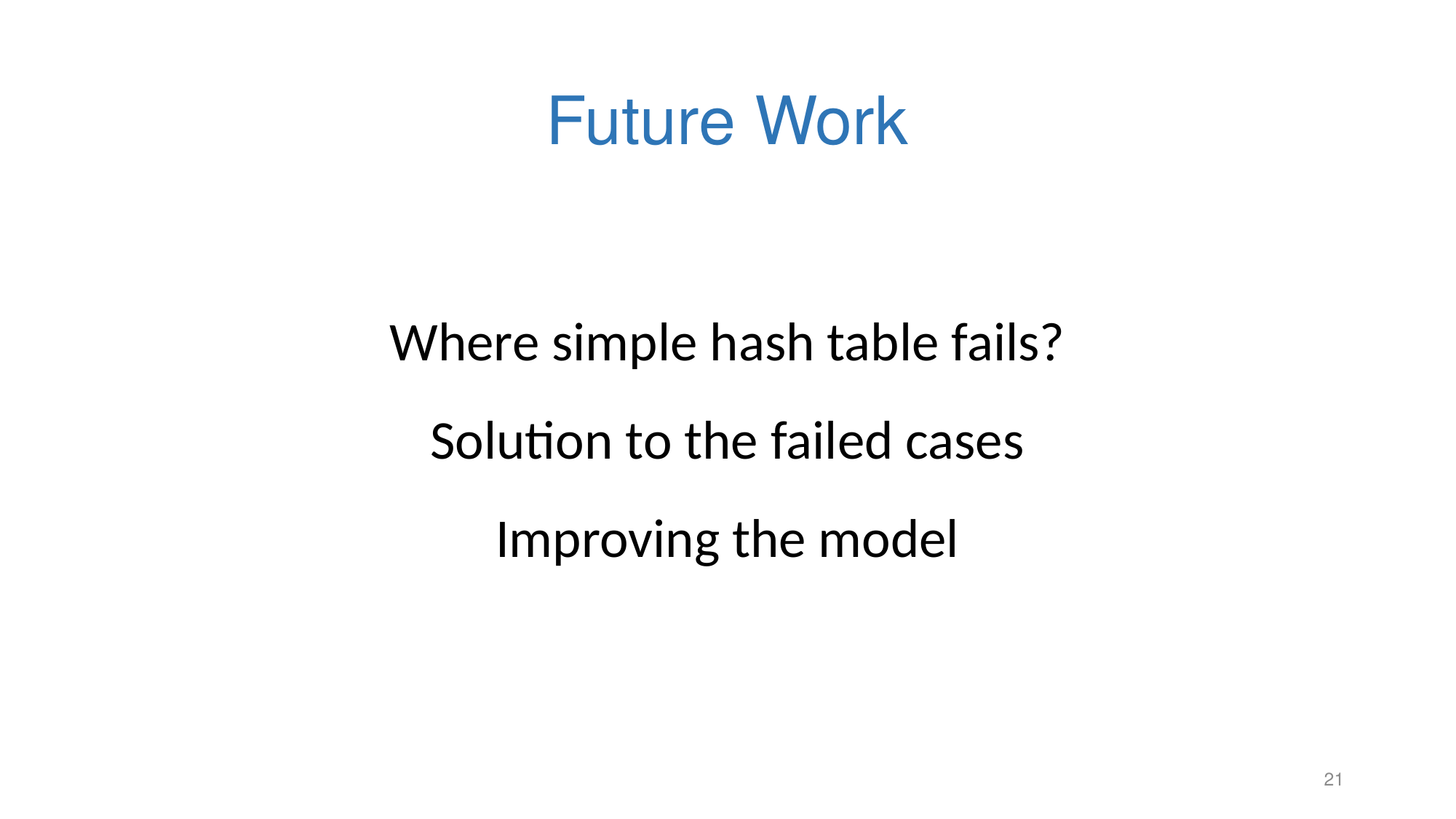

# Future Work
Where simple hash table fails?
Solution to the failed cases
Improving the model
21